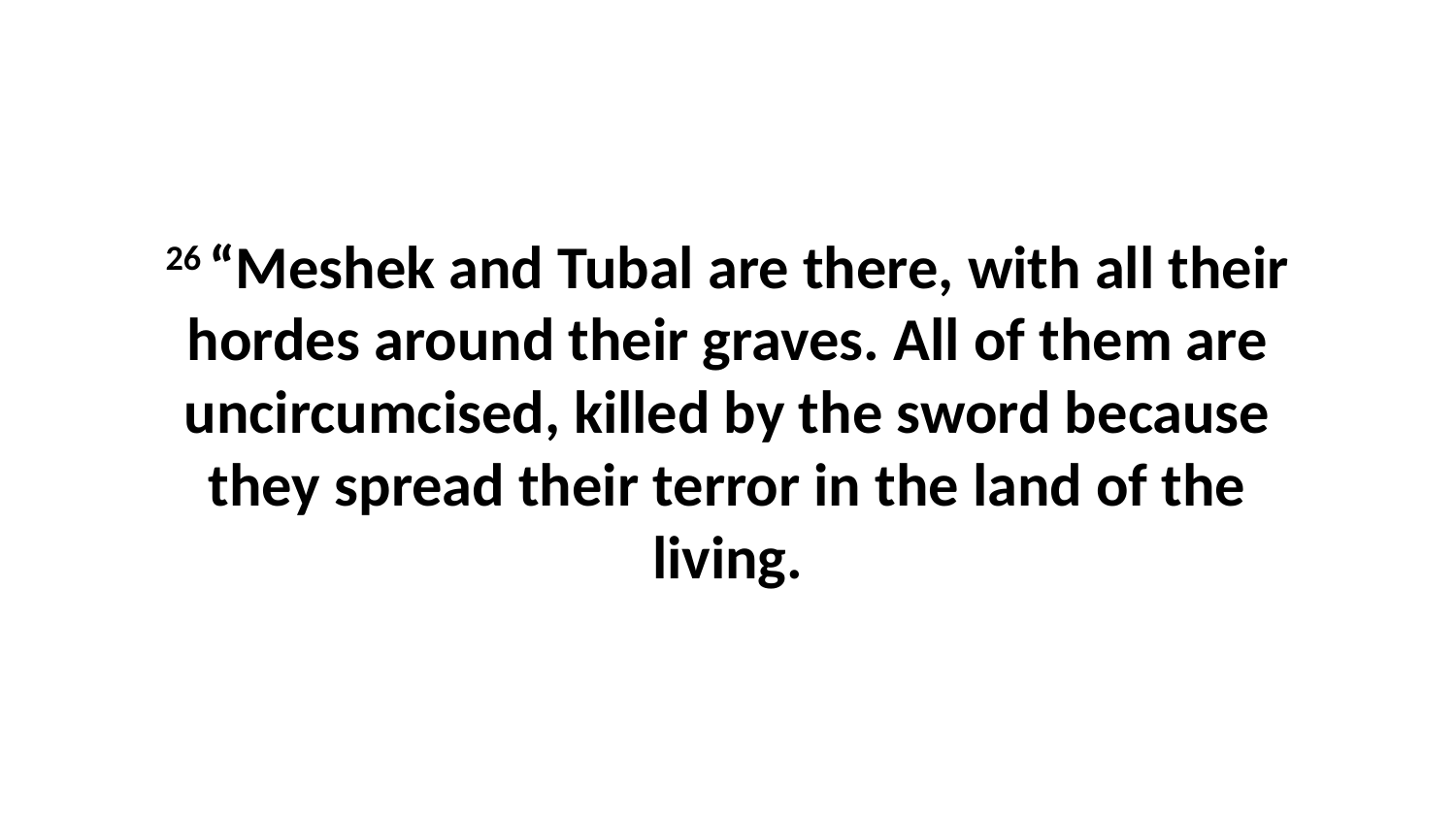

26 “Meshek and Tubal are there, with all their hordes around their graves. All of them are uncircumcised, killed by the sword because they spread their terror in the land of the living.